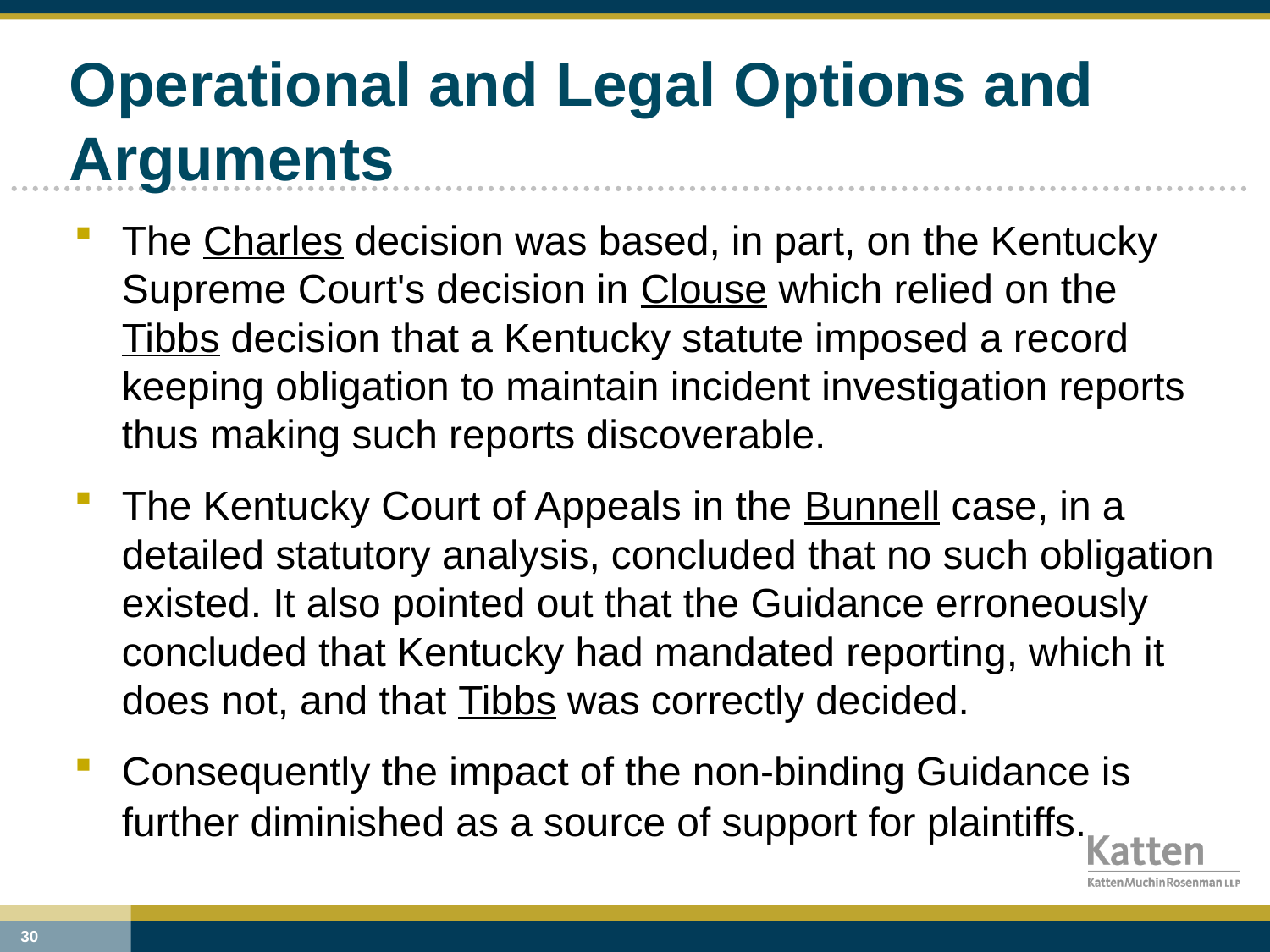

# Operational and Legal Options and Arguments
The Charles decision was based, in part, on the Kentucky Supreme Court's decision in Clouse which relied on the Tibbs decision that a Kentucky statute imposed a record keeping obligation to maintain incident investigation reports thus making such reports discoverable.
The Kentucky Court of Appeals in the Bunnell case, in a detailed statutory analysis, concluded that no such obligation existed. It also pointed out that the Guidance erroneously concluded that Kentucky had mandated reporting, which it does not, and that Tibbs was correctly decided.
Consequently the impact of the non-binding Guidance is further diminished as a source of support for plaintiffs.